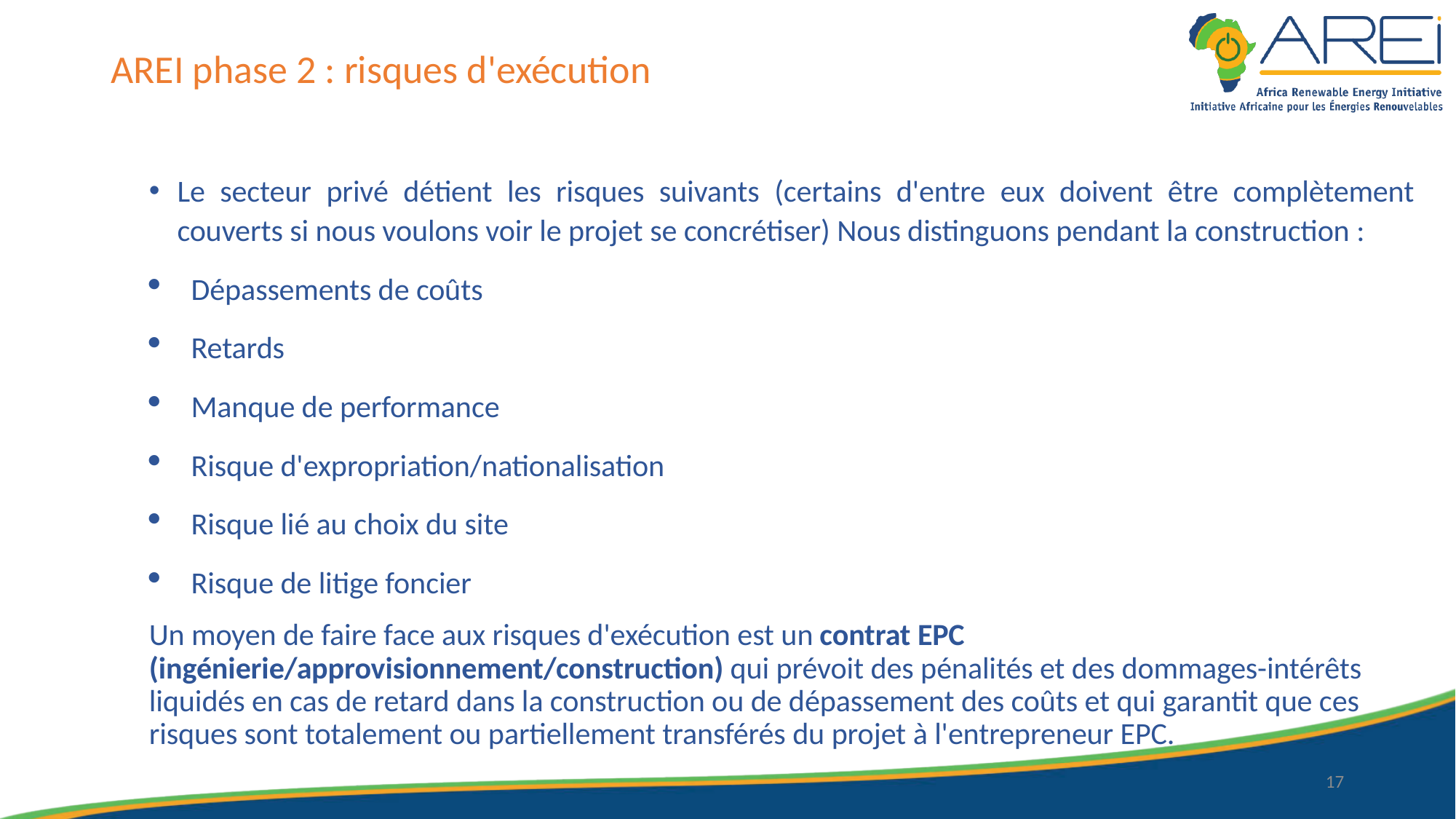

# AREI phase 2 : risques d'exécution

Le secteur privé détient les risques suivants (certains d'entre eux doivent être complètement couverts si nous voulons voir le projet se concrétiser) Nous distinguons pendant la construction :
Dépassements de coûts
Retards
Manque de performance
Risque d'expropriation/nationalisation
Risque lié au choix du site
Risque de litige foncier
Un moyen de faire face aux risques d'exécution est un contrat EPC (ingénierie/approvisionnement/construction) qui prévoit des pénalités et des dommages-intérêts liquidés en cas de retard dans la construction ou de dépassement des coûts et qui garantit que ces risques sont totalement ou partiellement transférés du projet à l'entrepreneur EPC.

17